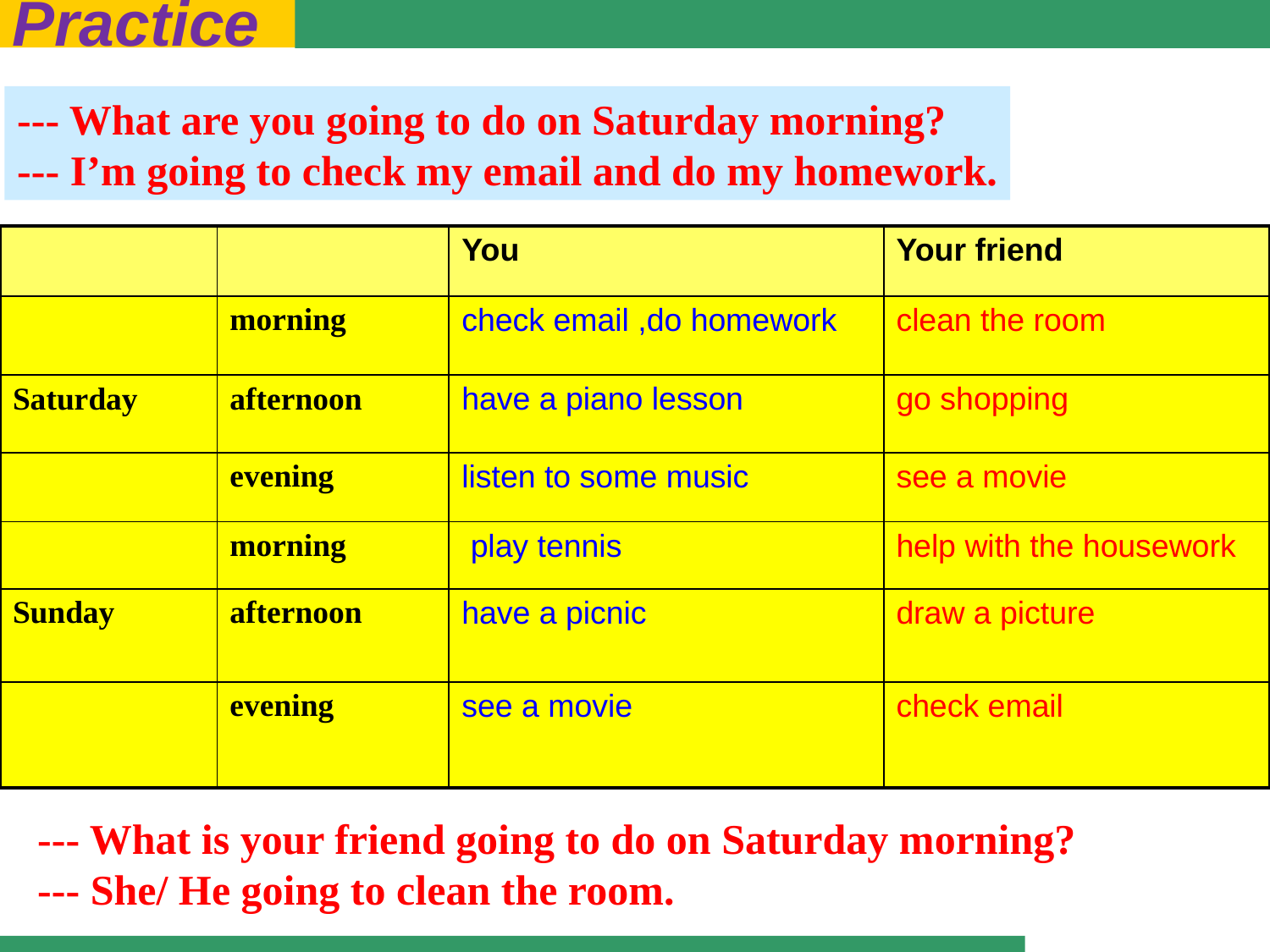

Practice
--- What are you going to do on Saturday morning?
--- I’m going to check my email and do my homework.
|  |  | You | Your friend |
| --- | --- | --- | --- |
|  | morning | check email ,do homework | clean the room |
| Saturday | afternoon | have a piano lesson | go shopping |
|  | evening | listen to some music | see a movie |
|  | morning | play tennis | help with the housework |
| Sunday | afternoon | have a picnic | draw a picture |
|  | evening | see a movie | check email |
--- What is your friend going to do on Saturday morning?
--- She/ He going to clean the room.